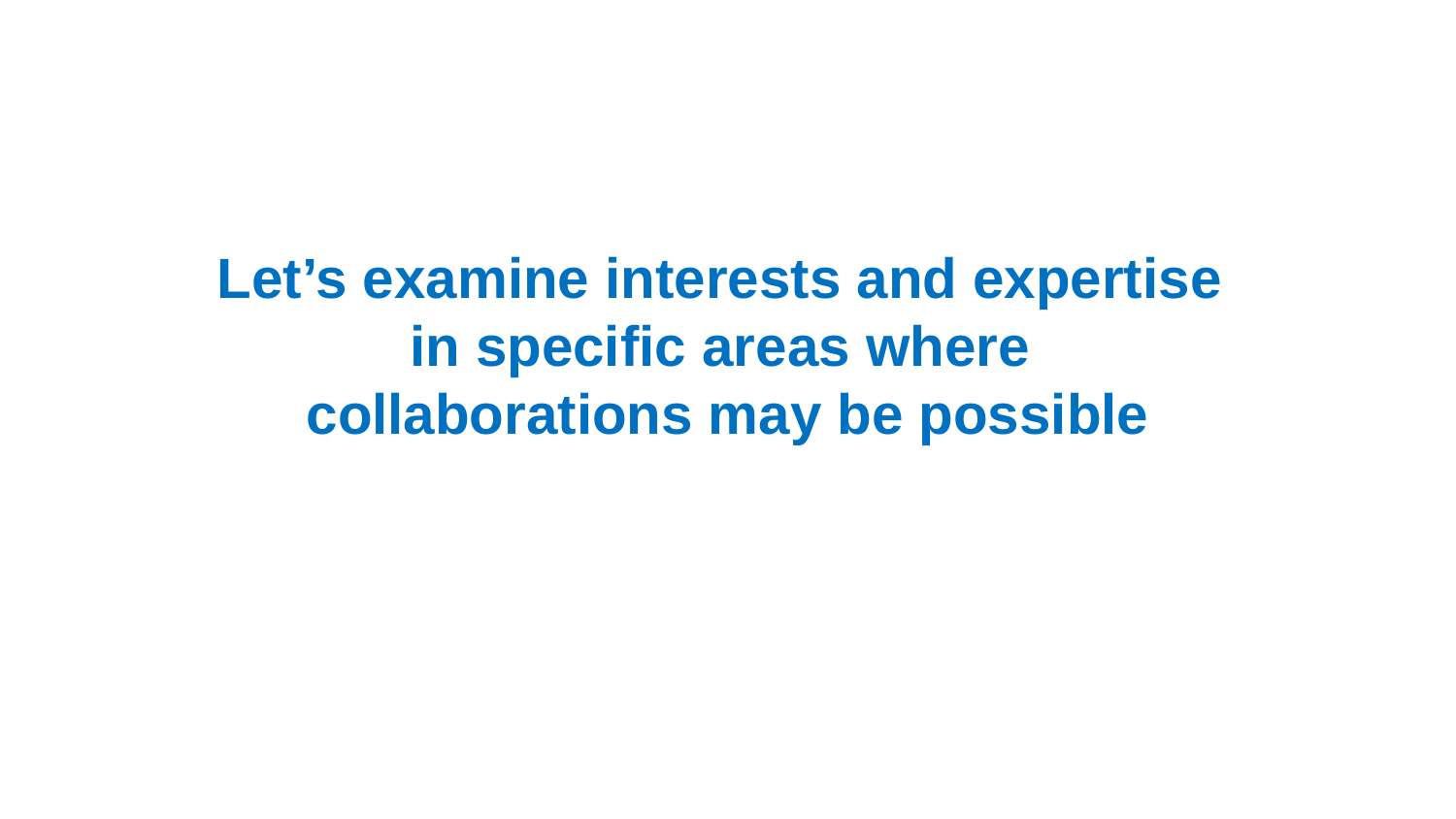

# Let’s examine interests and expertise in specific areas where collaborations may be possible